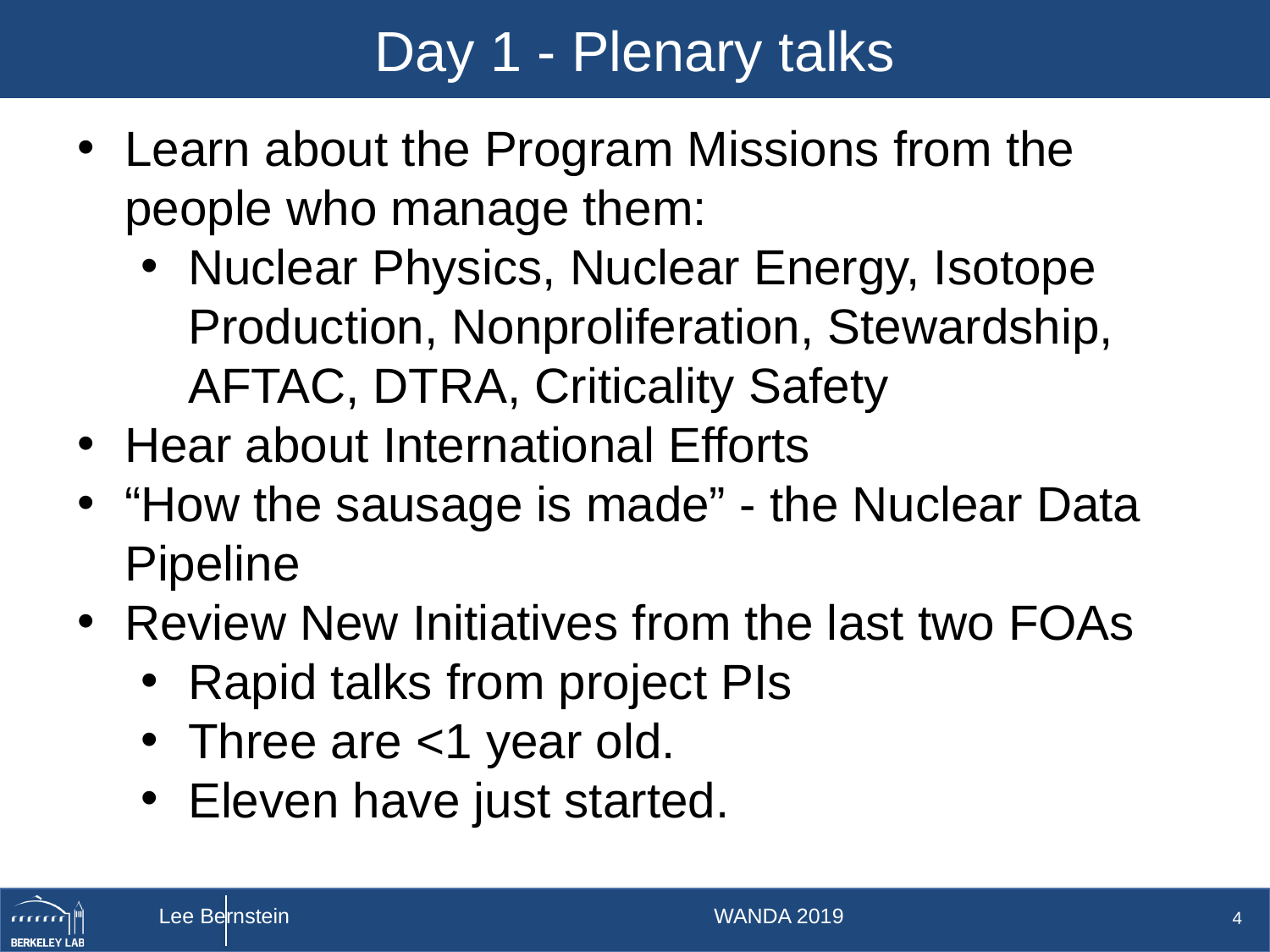

# Day 1 - Plenary talks
Learn about the Program Missions from the people who manage them:
Nuclear Physics, Nuclear Energy, Isotope Production, Nonproliferation, Stewardship, AFTAC, DTRA, Criticality Safety
Hear about International Efforts
“How the sausage is made” - the Nuclear Data Pipeline
Review New Initiatives from the last two FOAs
Rapid talks from project PIs
Three are <1 year old.
Eleven have just started.